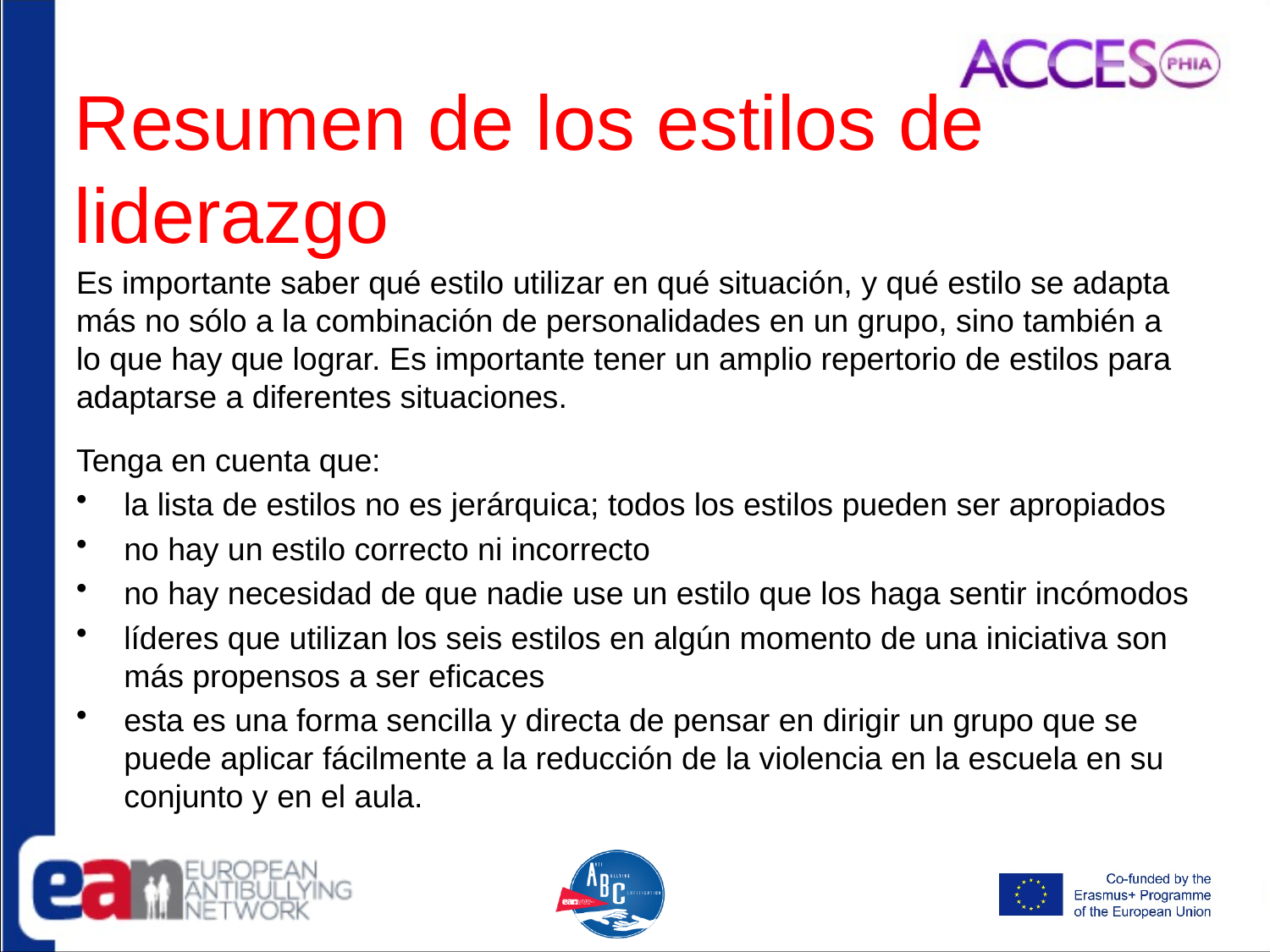

# Resumen de los estilos de liderazgo

Es importante saber qué estilo utilizar en qué situación, y qué estilo se adapta más no sólo a la combinación de personalidades en un grupo, sino también a lo que hay que lograr. Es importante tener un amplio repertorio de estilos para adaptarse a diferentes situaciones.
Tenga en cuenta que:
la lista de estilos no es jerárquica; todos los estilos pueden ser apropiados
no hay un estilo correcto ni incorrecto
no hay necesidad de que nadie use un estilo que los haga sentir incómodos
líderes que utilizan los seis estilos en algún momento de una iniciativa son más propensos a ser eficaces
esta es una forma sencilla y directa de pensar en dirigir un grupo que se puede aplicar fácilmente a la reducción de la violencia en la escuela en su conjunto y en el aula.